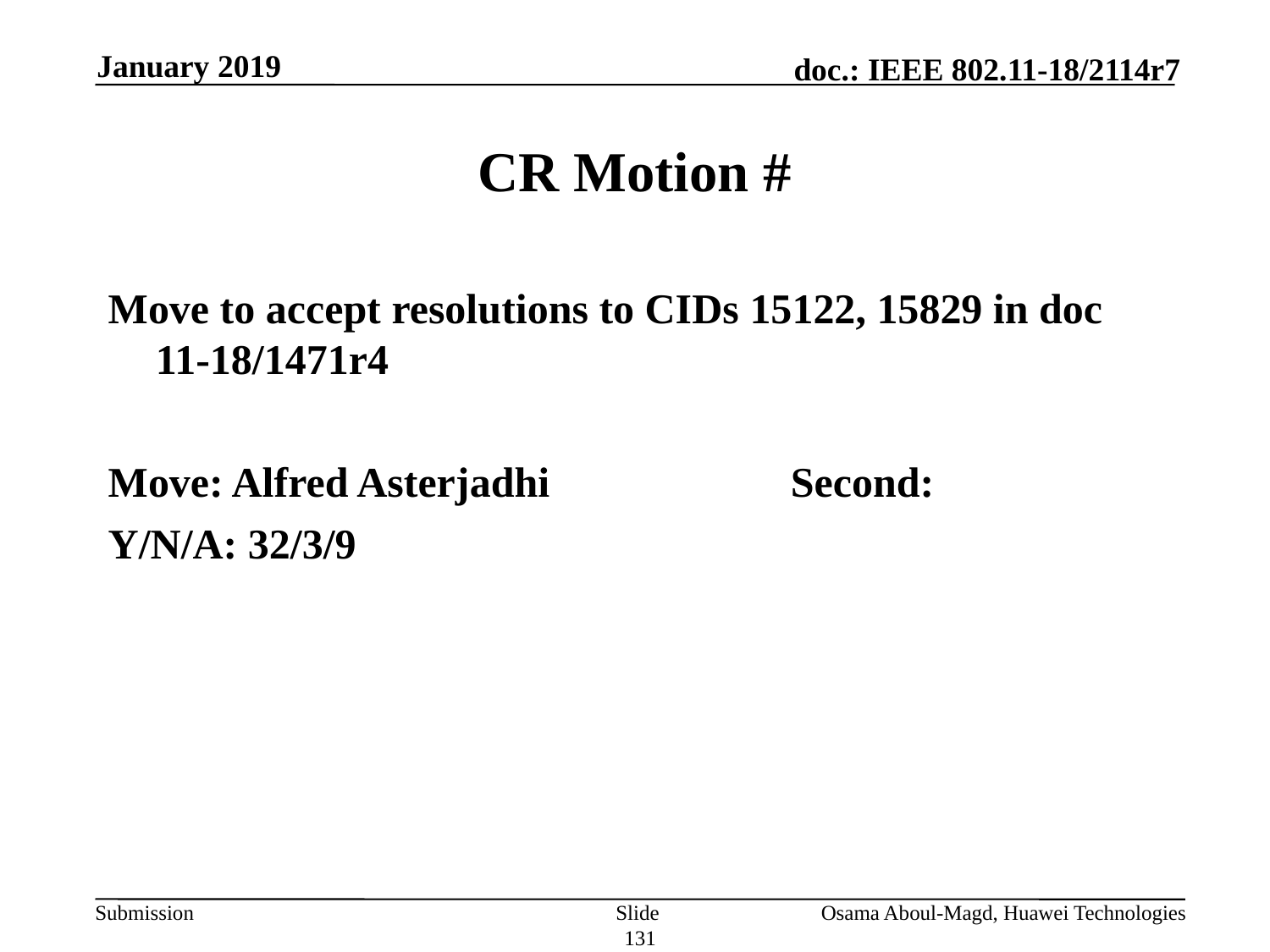

January 2019
# CR Motion #
Move to accept resolutions to CIDs 15122, 15829 in doc 11-18/1471r4

Move: Alfred Asterjadhi		Second:
Y/N/A: 32/3/9

Slide 131
Osama Aboul-Magd, Huawei Technologies